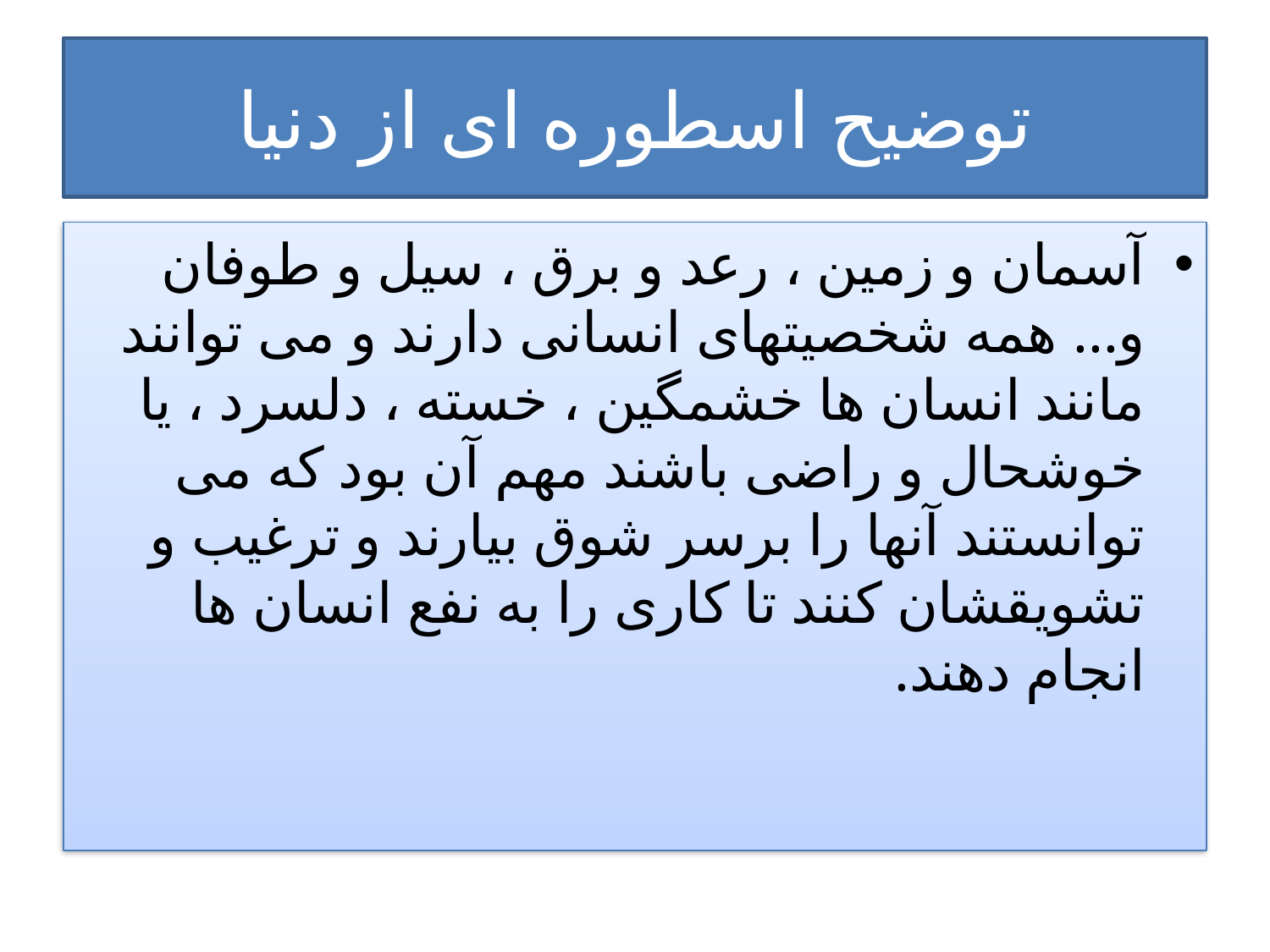

# توضیح اسطوره ای از دنیا
آسمان و زمین ، رعد و برق ، سیل و طوفان و... همه شخصیتهای انسانی دارند و می توانند مانند انسان ها خشمگین ، خسته ، دلسرد ، یا خوشحال و راضی باشند مهم آن بود که می توانستند آنها را برسر شوق بیارند و ترغیب و تشویقشان کنند تا کاری را به نفع انسان ها انجام دهند.